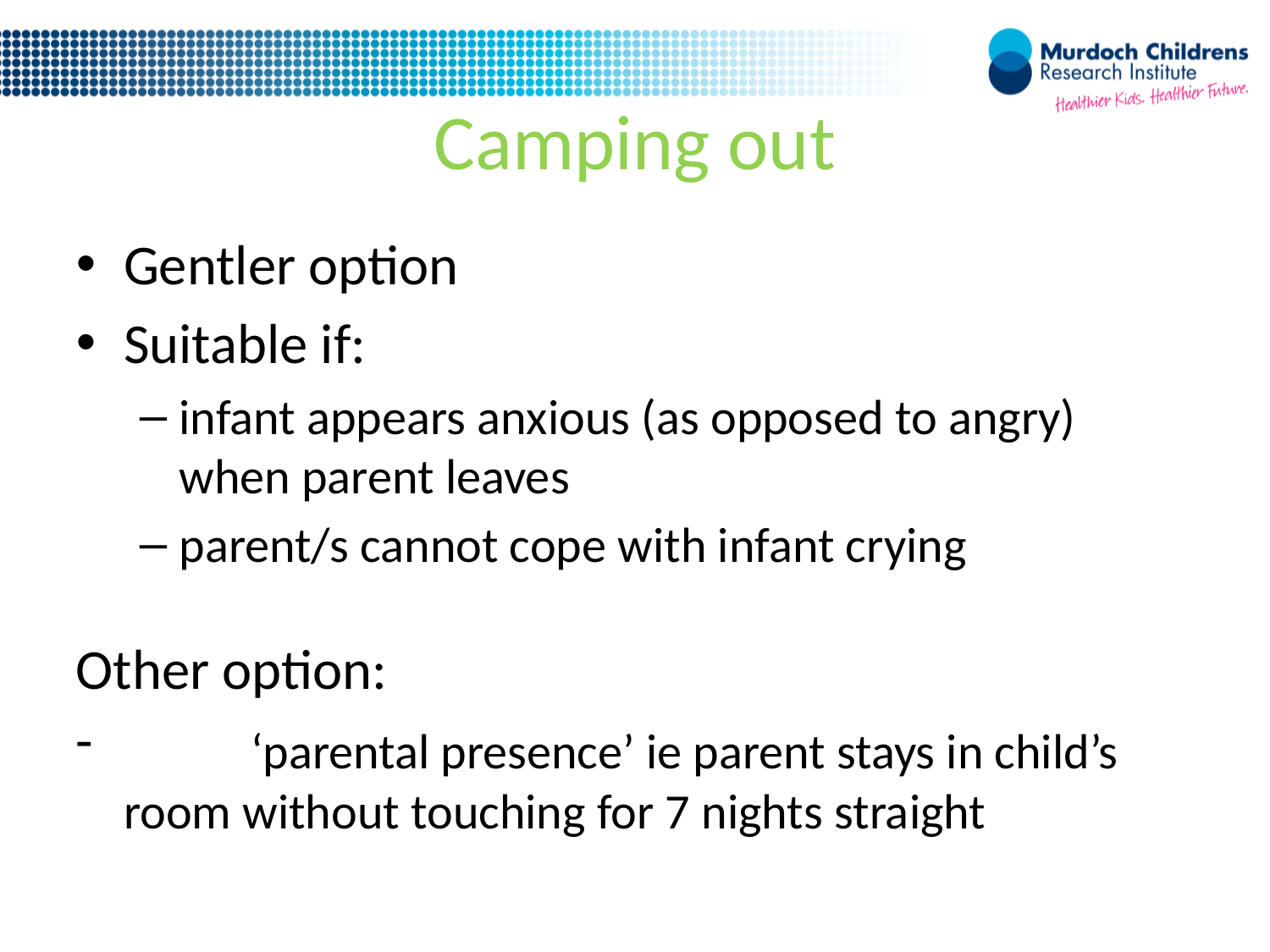

# Camping out
Gentler option
Suitable if:
infant appears anxious (as opposed to angry) when parent leaves
parent/s cannot cope with infant crying

Other option:
	‘parental presence’ ie parent stays in child’s room without touching for 7 nights straight